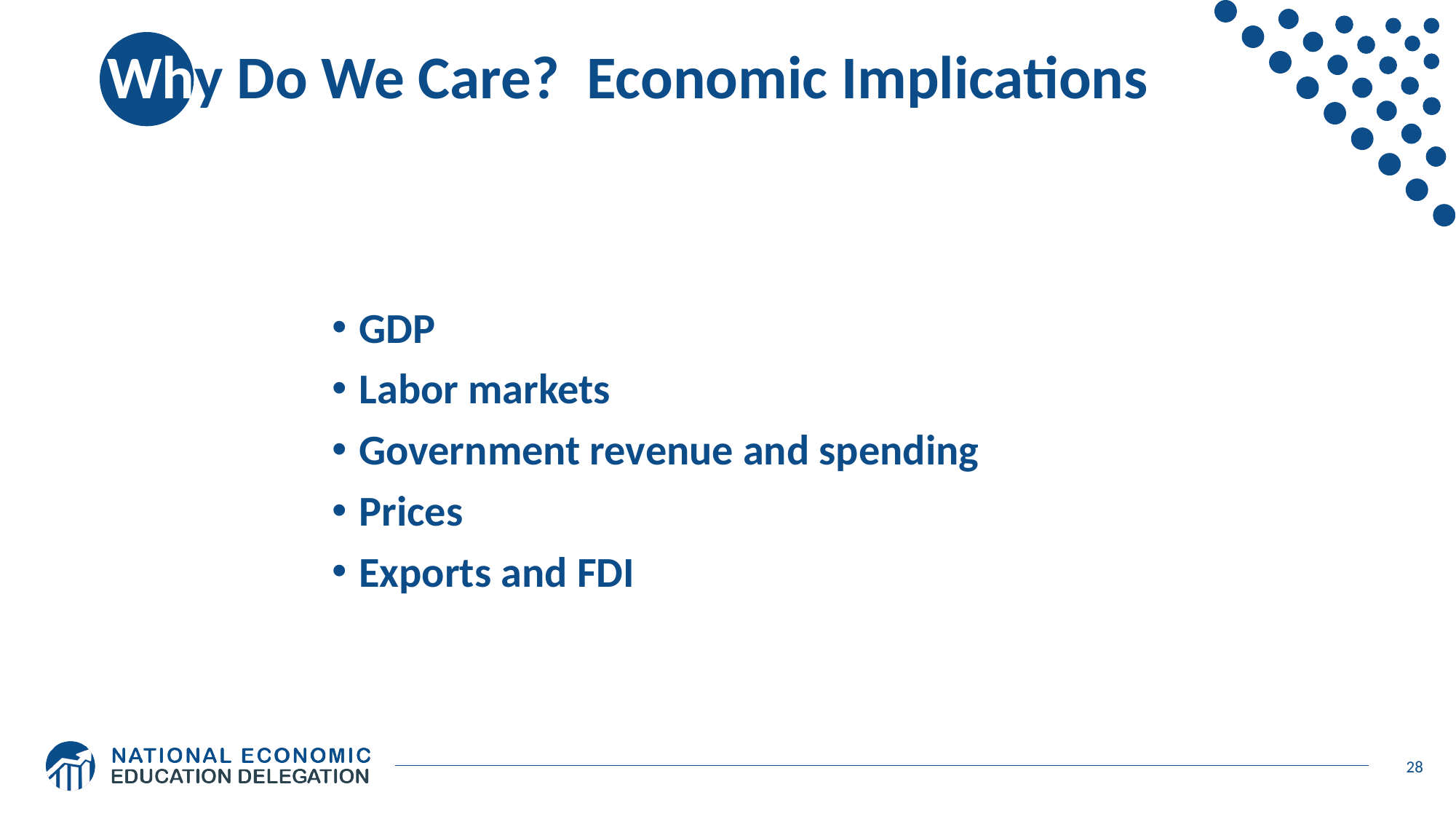

# Why Do We Care?  Economic Implications
GDP
Labor markets
Government revenue and spending
Prices
Exports and FDI
28